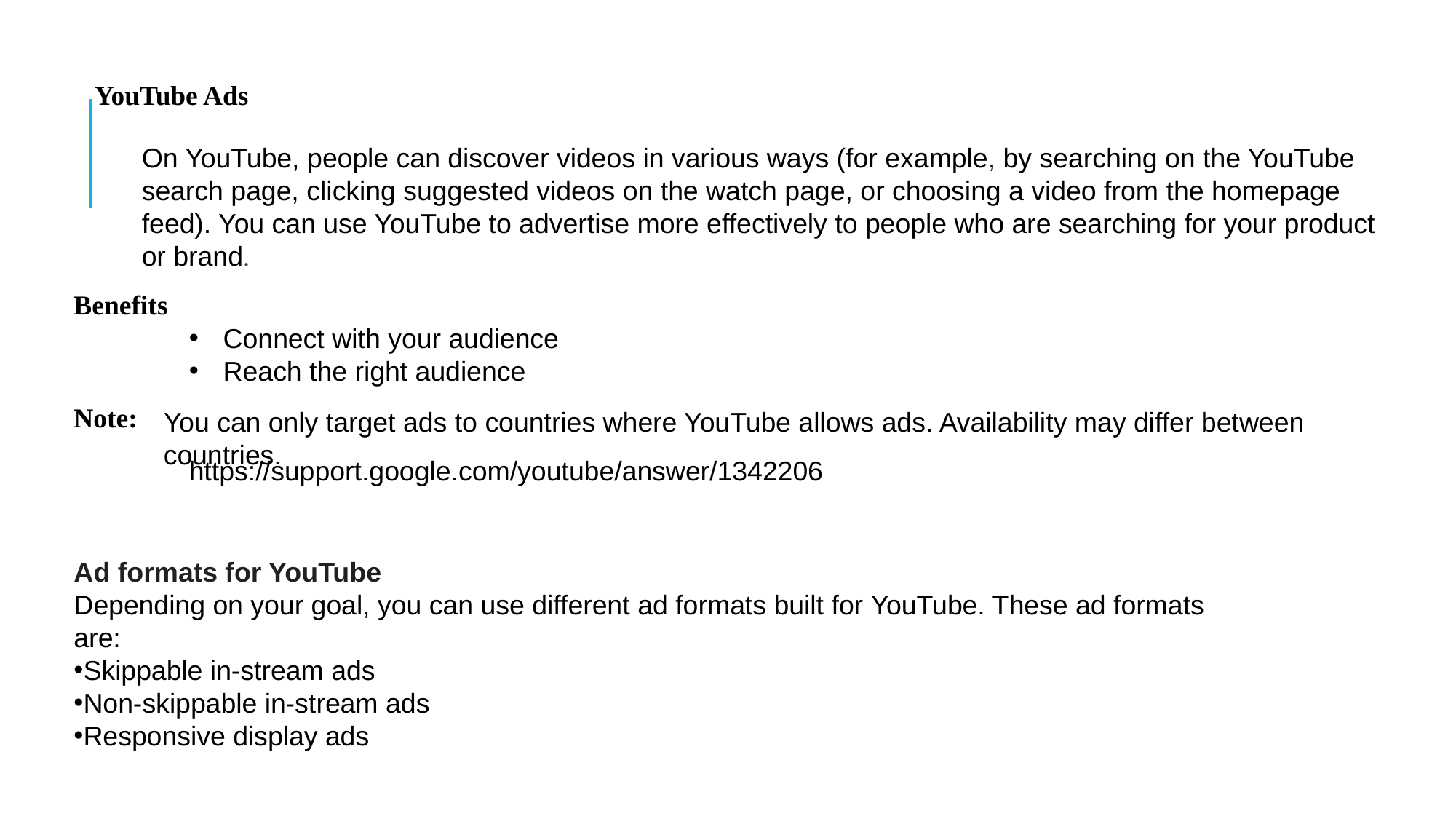

YouTube Ads
On YouTube, people can discover videos in various ways (for example, by searching on the YouTube search page, clicking suggested videos on the watch page, or choosing a video from the homepage feed). You can use YouTube to advertise more effectively to people who are searching for your product or brand.
Benefits
Connect with your audience
Reach the right audience
Note:
You can only target ads to countries where YouTube allows ads. Availability may differ between countries.
https://support.google.com/youtube/answer/1342206
Ad formats for YouTube
Depending on your goal, you can use different ad formats built for YouTube. These ad formats are:
Skippable in-stream ads
Non-skippable in-stream ads
Responsive display ads